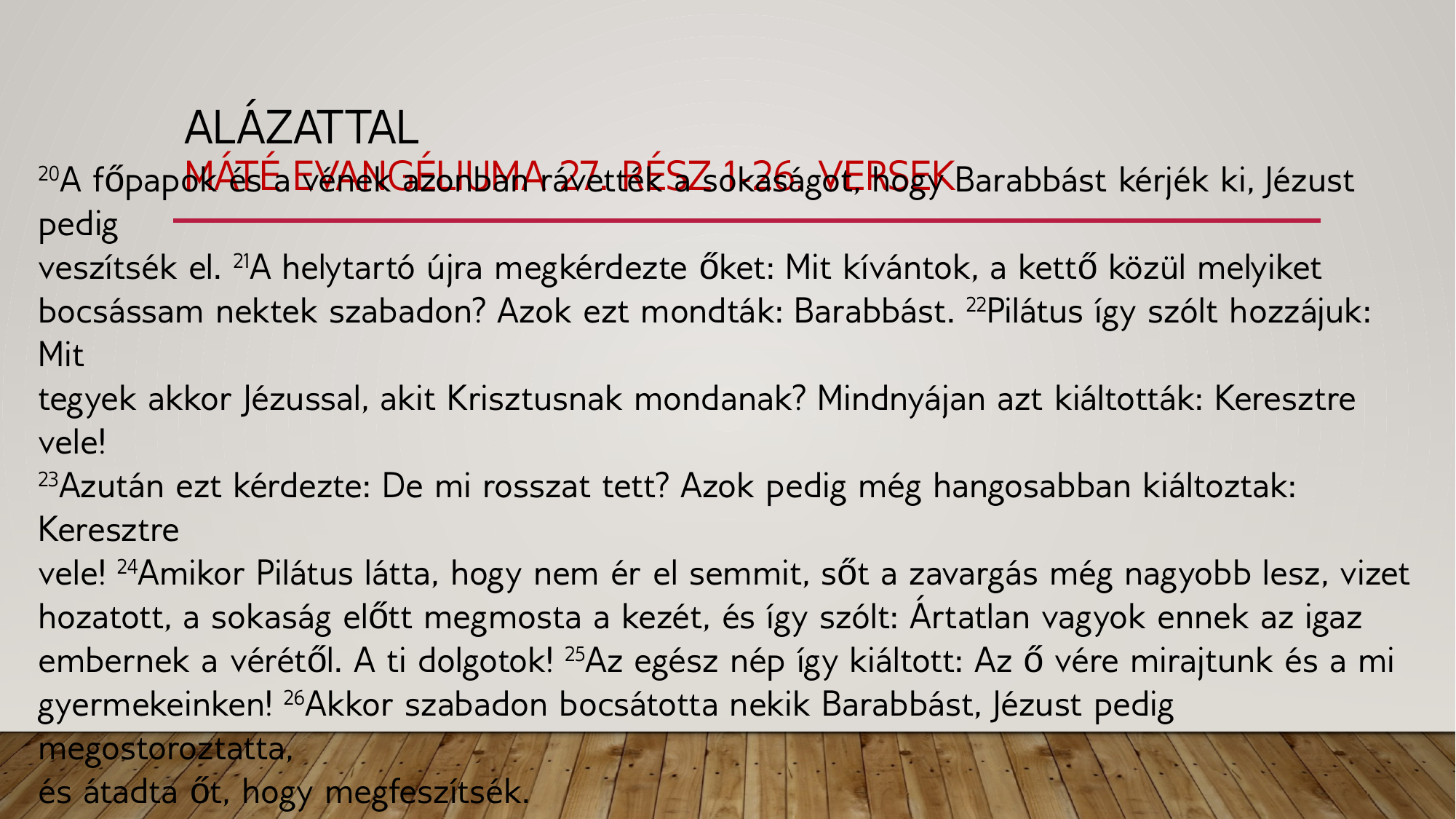

# alázattal MÁTÉ evangéliuma 27. rész 1-26. versek
20A főpapok és a vének azonban rávették a sokaságot, hogy Barabbást kérjék ki, Jézust pedig
veszítsék el. 21A helytartó újra megkérdezte őket: Mit kívántok, a kettő közül melyiket
bocsássam nektek szabadon? Azok ezt mondták: Barabbást. 22Pilátus így szólt hozzájuk: Mit
tegyek akkor Jézussal, akit Krisztusnak mondanak? Mindnyájan azt kiáltották: Keresztre vele!
23Azután ezt kérdezte: De mi rosszat tett? Azok pedig még hangosabban kiáltoztak: Keresztre
vele! 24Amikor Pilátus látta, hogy nem ér el semmit, sőt a zavargás még nagyobb lesz, vizet
hozatott, a sokaság előtt megmosta a kezét, és így szólt: Ártatlan vagyok ennek az igaz
embernek a vérétől. A ti dolgotok! 25Az egész nép így kiáltott: Az ő vére mirajtunk és a mi
gyermekeinken! 26Akkor szabadon bocsátotta nekik Barabbást, Jézust pedig megostoroztatta,
és átadta őt, hogy megfeszítsék.